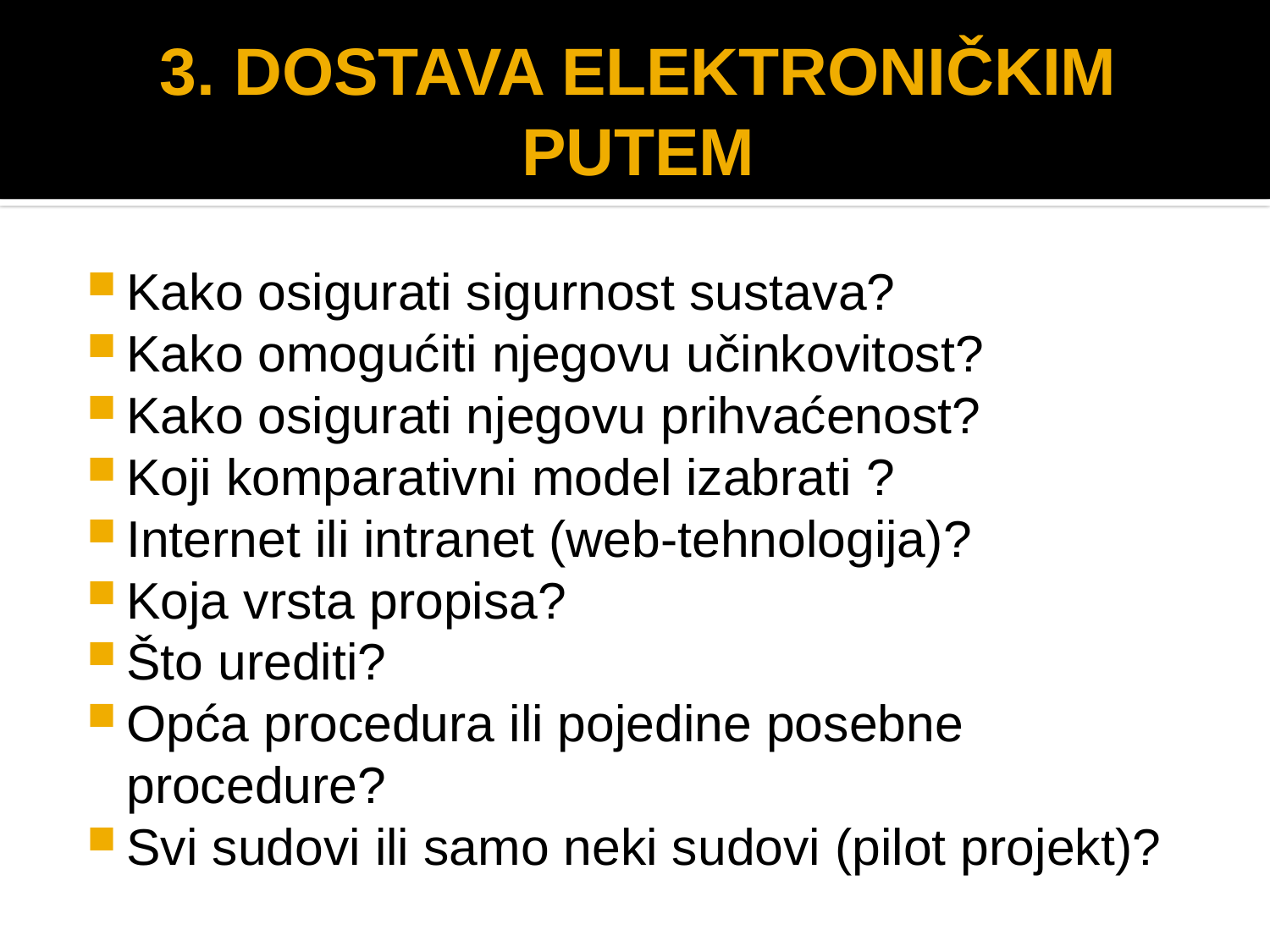

# 3. DOSTAVA ELEKTRONIČKIM PUTEM
Kako osigurati sigurnost sustava?
Kako omogućiti njegovu učinkovitost?
Kako osigurati njegovu prihvaćenost?
Koji komparativni model izabrati ?
Internet ili intranet (web-tehnologija)?
Koja vrsta propisa?
Što urediti?
Opća procedura ili pojedine posebne procedure?
Svi sudovi ili samo neki sudovi (pilot projekt)?